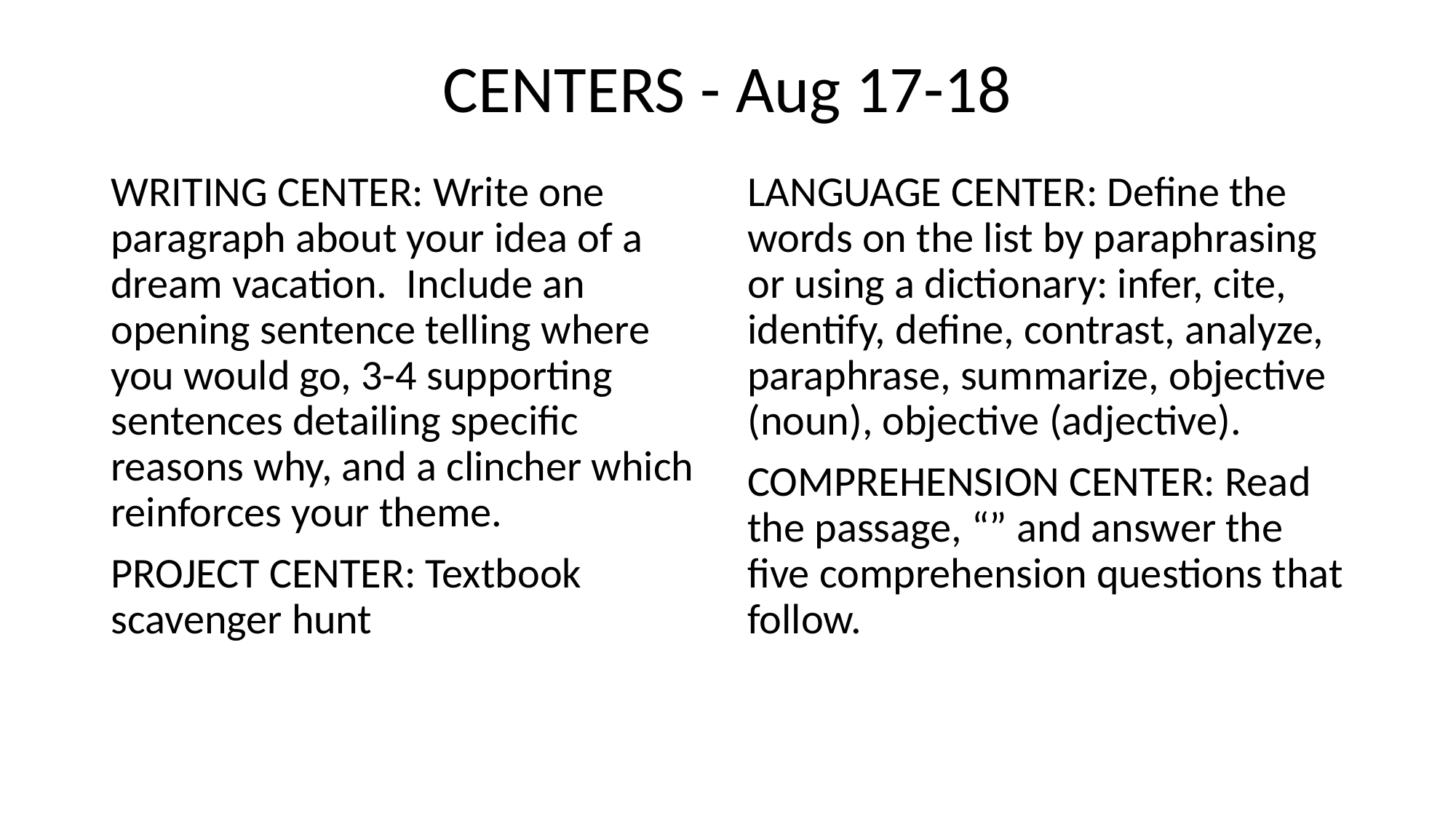

# CENTERS - Aug 17-18
WRITING CENTER: Write one paragraph about your idea of a dream vacation.  Include an opening sentence telling where you would go, 3-4 supporting sentences detailing specific reasons why, and a clincher which reinforces your theme.
PROJECT CENTER: Textbook scavenger hunt
LANGUAGE CENTER: Define the words on the list by paraphrasing or using a dictionary: infer, cite, identify, define, contrast, analyze, paraphrase, summarize, objective (noun), objective (adjective).
COMPREHENSION CENTER: Read the passage, “” and answer the five comprehension questions that follow.